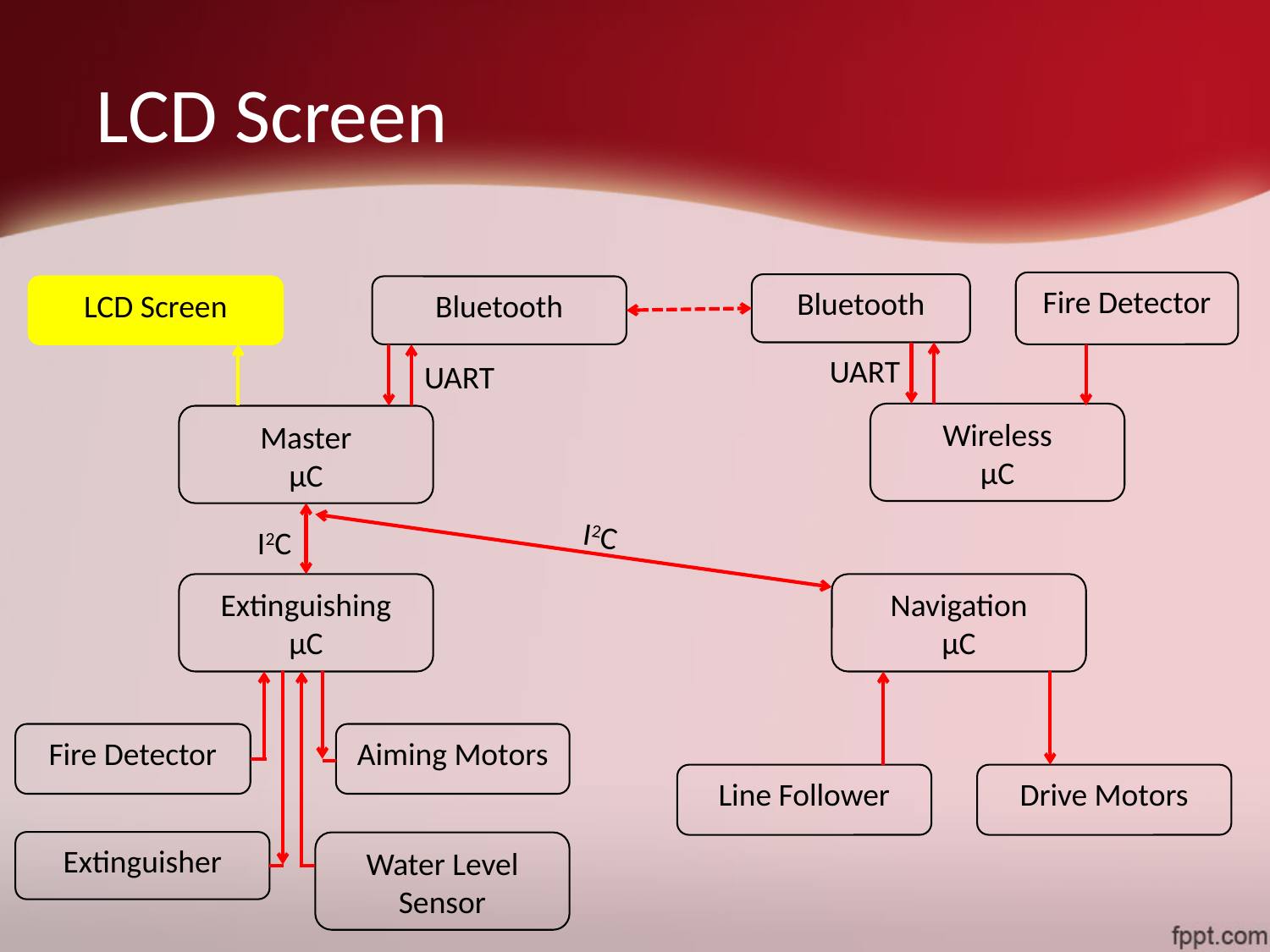

LCD Screen
Fire Detector

Bluetooth
LCD Screen
Bluetooth
UART
UART
Wireless
µC
Master
µC
I2C
I2C
Extinguishing
µC
Navigation
µC
Fire Detector

Aiming Motors

Line Follower

Drive Motors

Extinguisher

Water Level Sensor